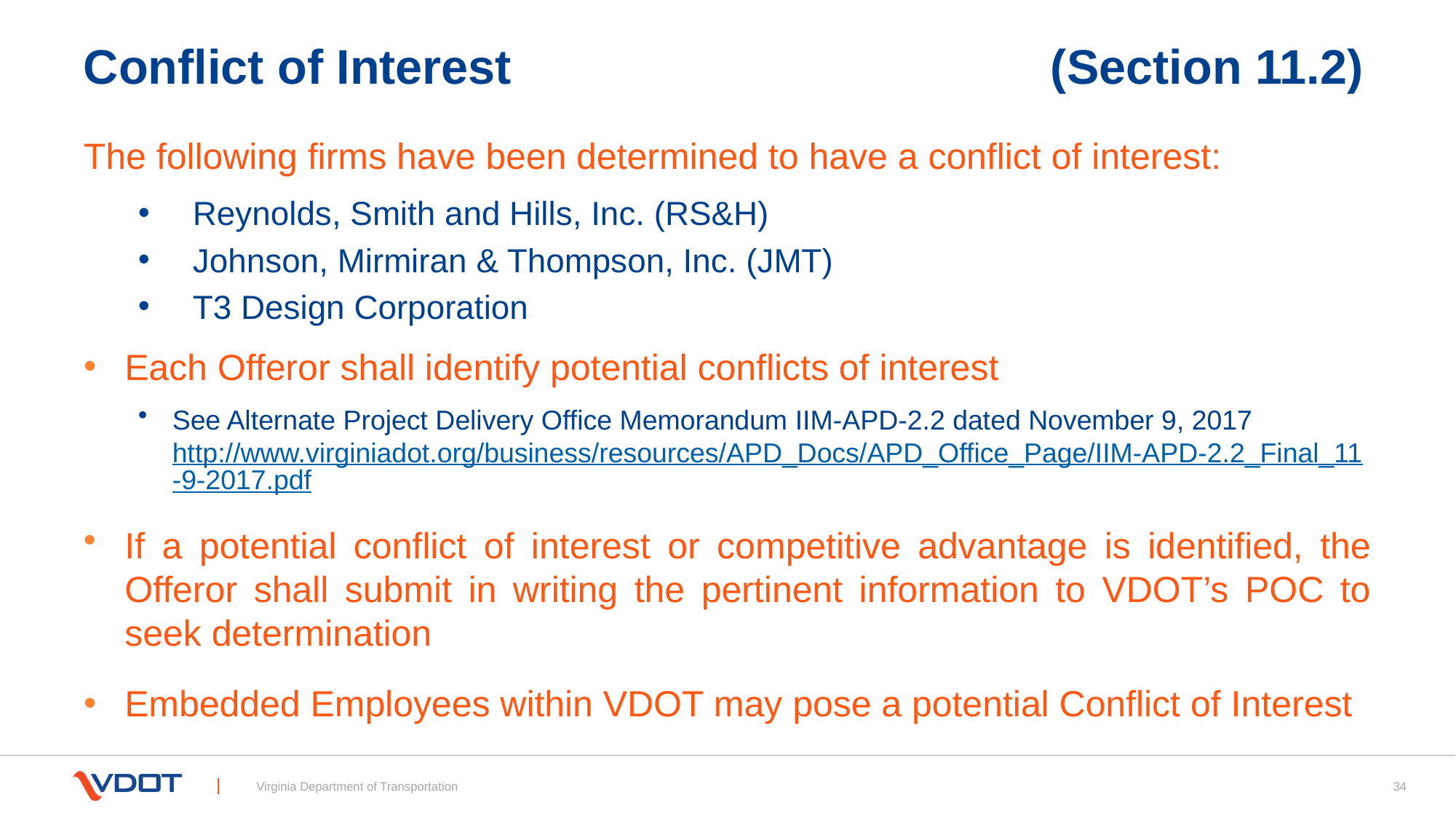

# Conflict of Interest	   				       (Section 11.2)
The following firms have been determined to have a conflict of interest:
Reynolds, Smith and Hills, Inc. (RS&H)
Johnson, Mirmiran & Thompson, Inc. (JMT)
T3 Design Corporation
Each Offeror shall identify potential conflicts of interest
See Alternate Project Delivery Office Memorandum IIM-APD-2.2 dated November 9, 2017 http://www.virginiadot.org/business/resources/APD_Docs/APD_Office_Page/IIM-APD-2.2_Final_11-9-2017.pdf
If a potential conflict of interest or competitive advantage is identified, the Offeror shall submit in writing the pertinent information to VDOT’s POC to seek determination
Embedded Employees within VDOT may pose a potential Conflict of Interest

Virginia Department of Transportation
34